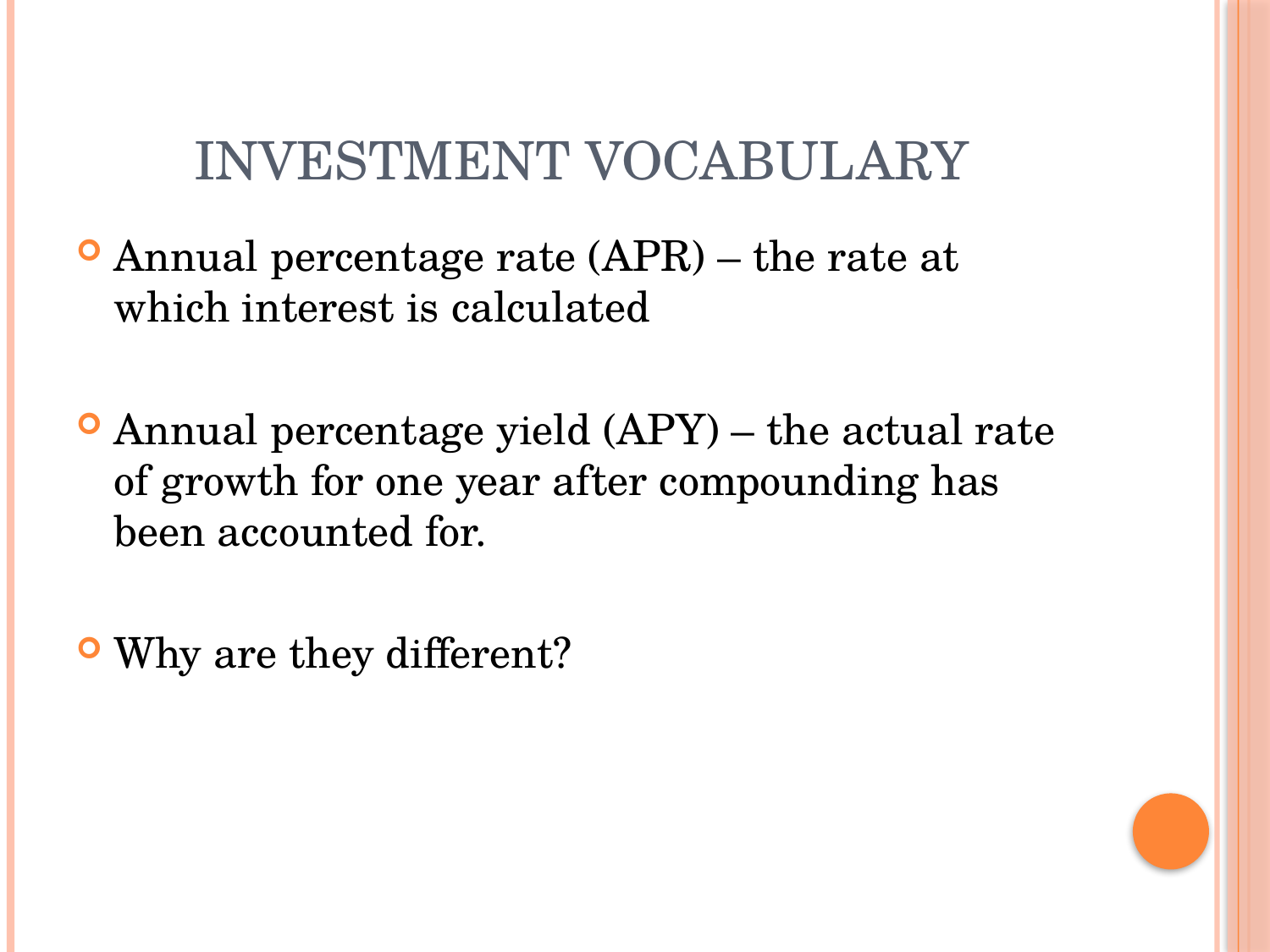

# Investment Vocabulary
Annual percentage rate (APR) – the rate at which interest is calculated

Annual percentage yield (APY) – the actual rate of growth for one year after compounding has been accounted for.

Why are they different?